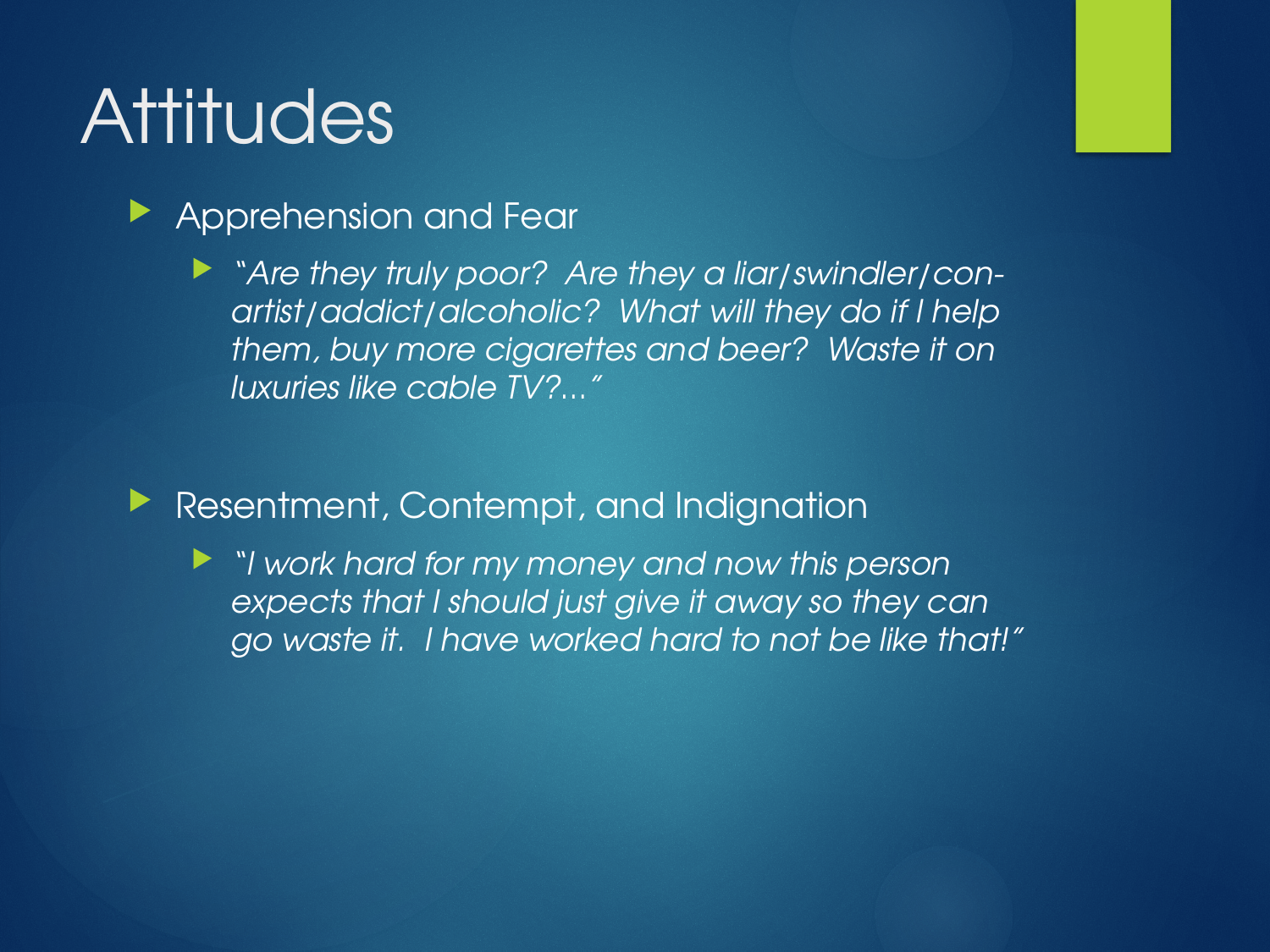

# Attitudes
Apprehension and Fear
“Are they truly poor?  Are they a liar/swindler/con-artist/addict/alcoholic?  What will they do if I help them, buy more cigarettes and beer?  Waste it on luxuries like cable TV?…”

Resentment, Contempt, and Indignation
“I work hard for my money and now this person expects that I should just give it away so they can go waste it.  I have worked hard to not be like that!”